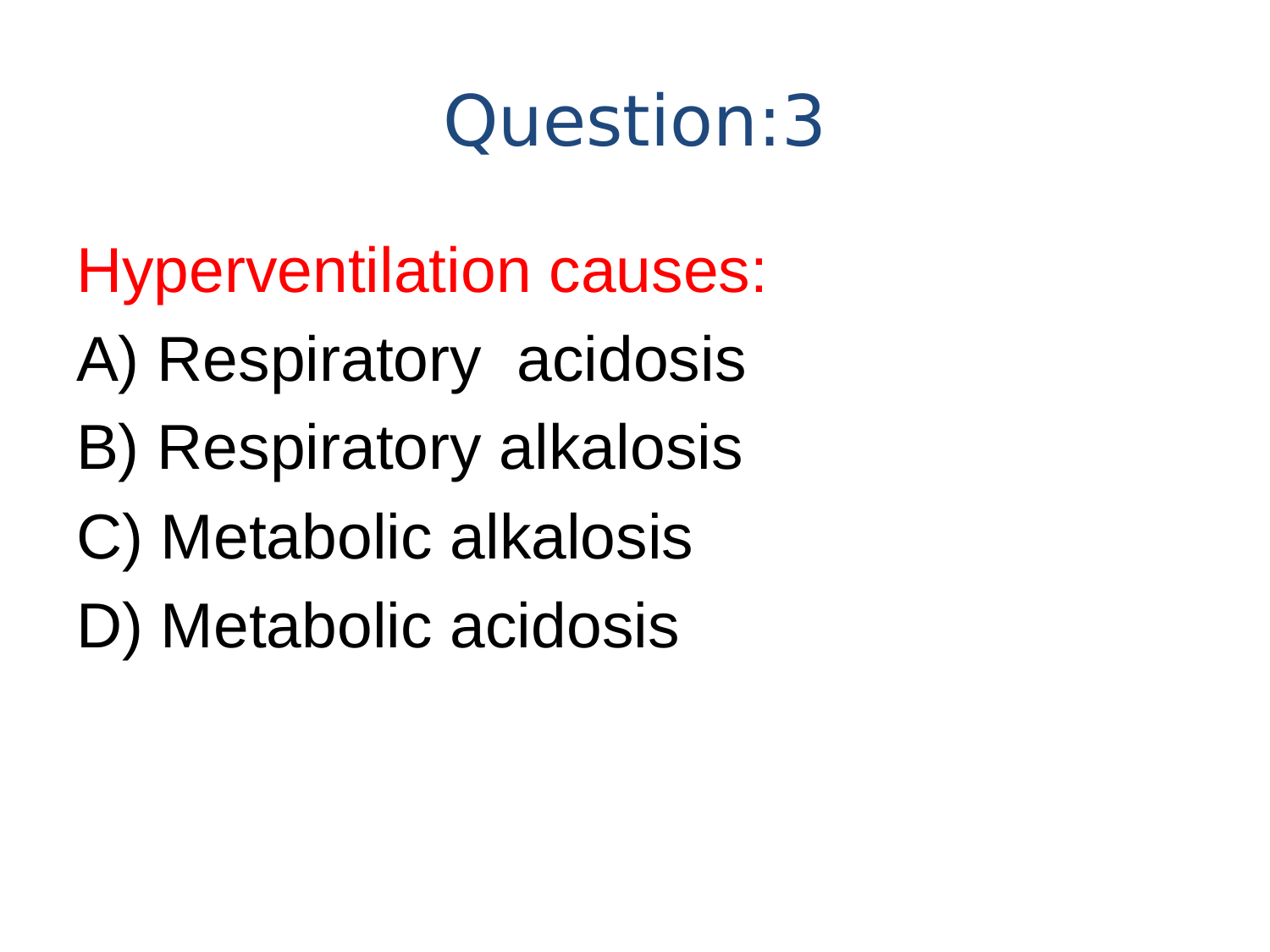

# Question:3
Hyperventilation causes:
A) Respiratory  acidosis
B) Respiratory alkalosis
C) Metabolic alkalosis
D) Metabolic acidosis